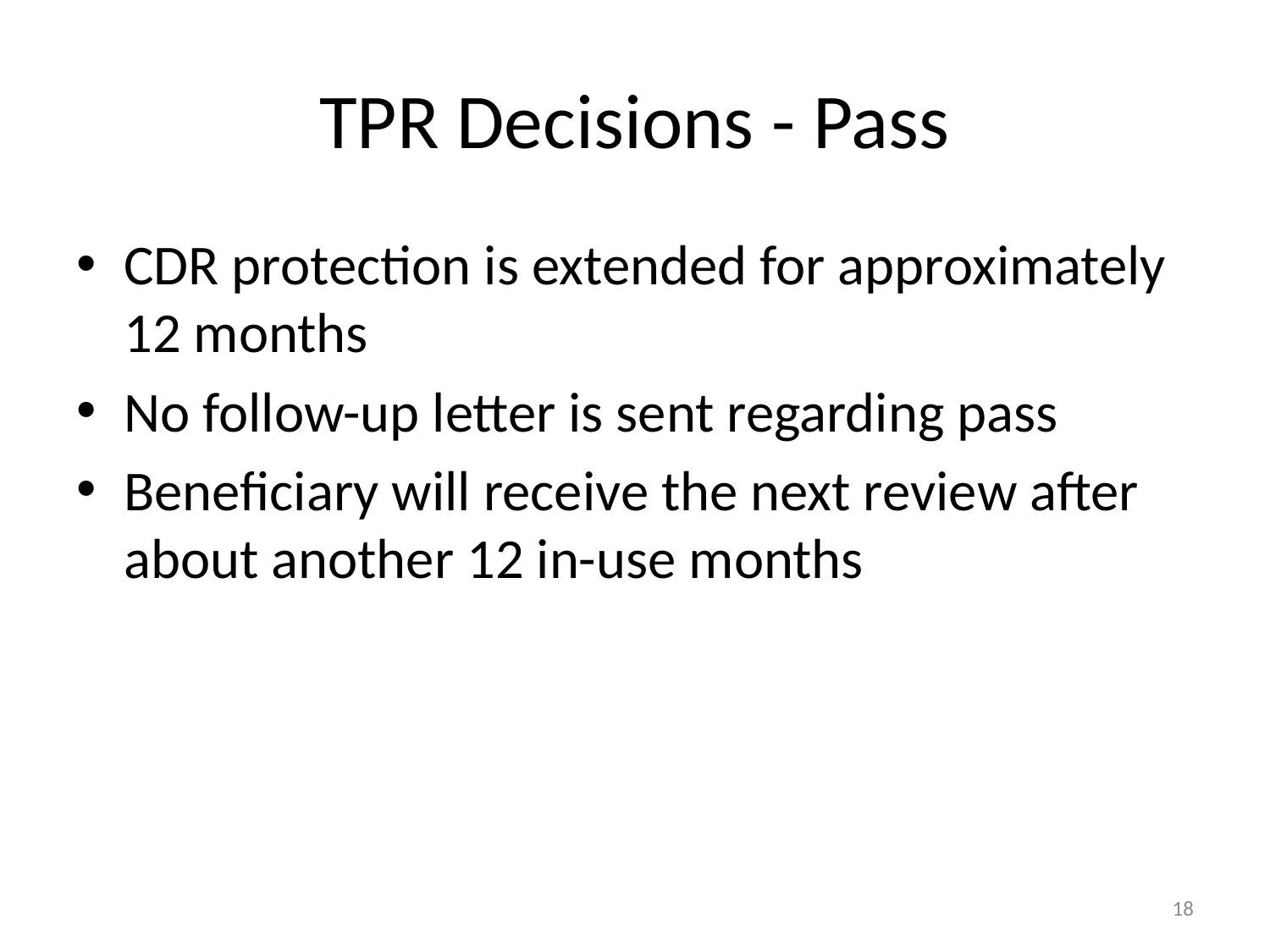

# TPR Decisions - Pass
CDR protection is extended for approximately 12 months
No follow-up letter is sent regarding pass
Beneficiary will receive the next review after about another 12 in-use months
18